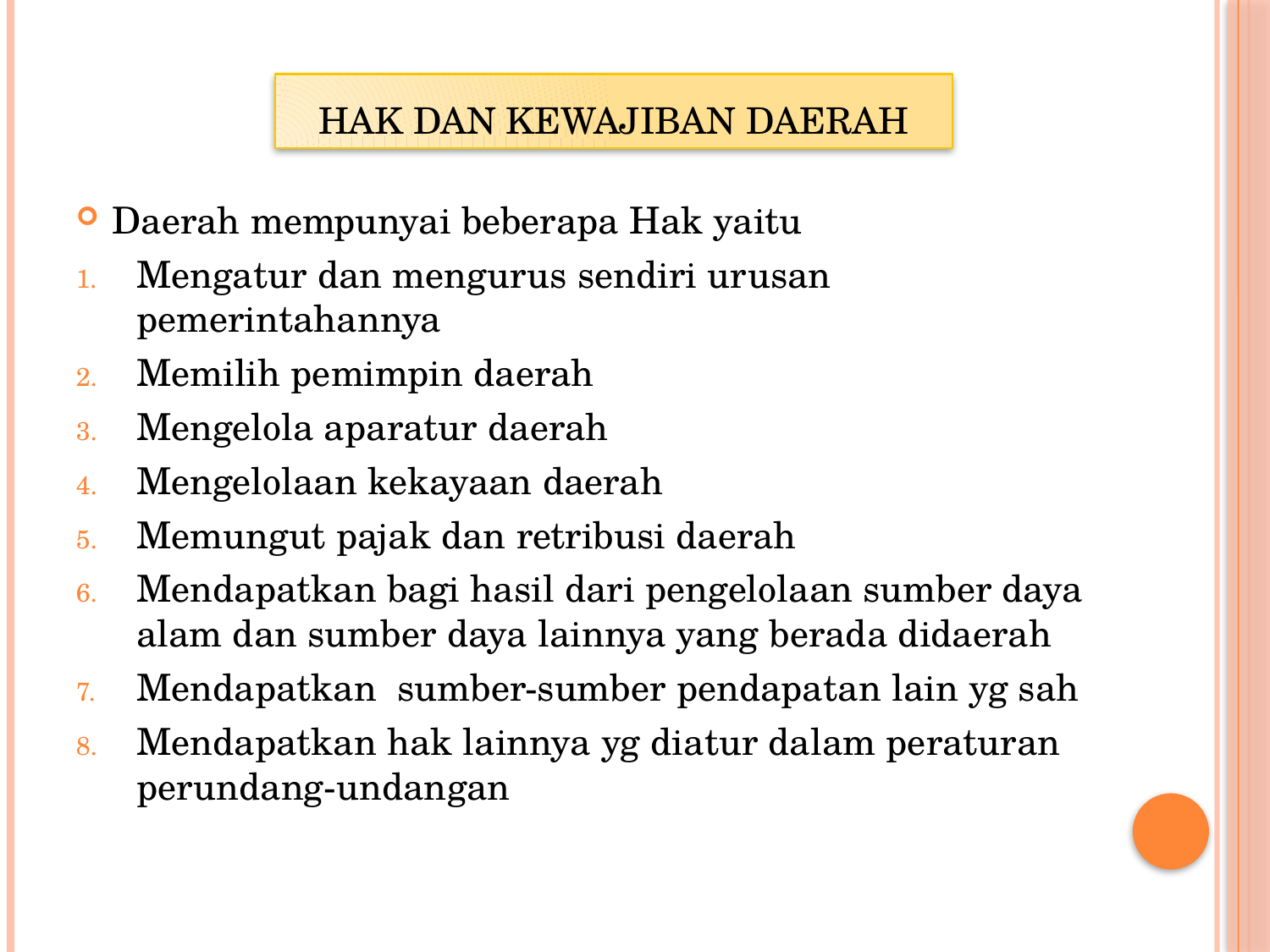

# Hak dan kewajiban daerah
Daerah mempunyai beberapa Hak yaitu
Mengatur dan mengurus sendiri urusan pemerintahannya
Memilih pemimpin daerah
Mengelola aparatur daerah
Mengelolaan kekayaan daerah
Memungut pajak dan retribusi daerah
Mendapatkan bagi hasil dari pengelolaan sumber daya alam dan sumber daya lainnya yang berada didaerah
Mendapatkan  sumber-sumber pendapatan lain yg sah
Mendapatkan hak lainnya yg diatur dalam peraturan perundang-undangan